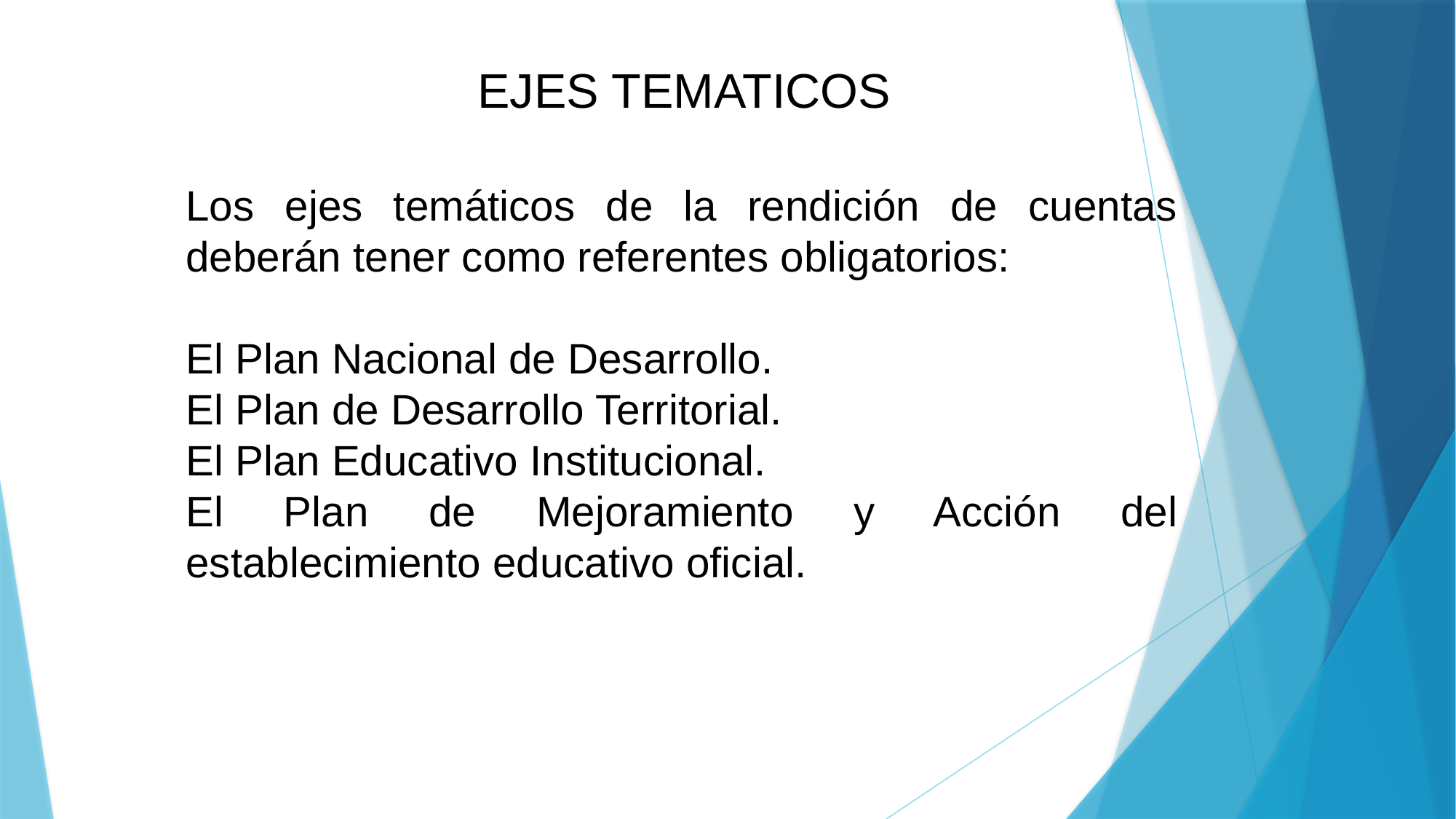

EJES TEMATICOS
Los ejes temáticos de la rendición de cuentas deberán tener como referentes obligatorios:

El Plan Nacional de Desarrollo.
El Plan de Desarrollo Territorial.
El Plan Educativo Institucional.
El Plan de Mejoramiento y Acción del establecimiento educativo oficial.